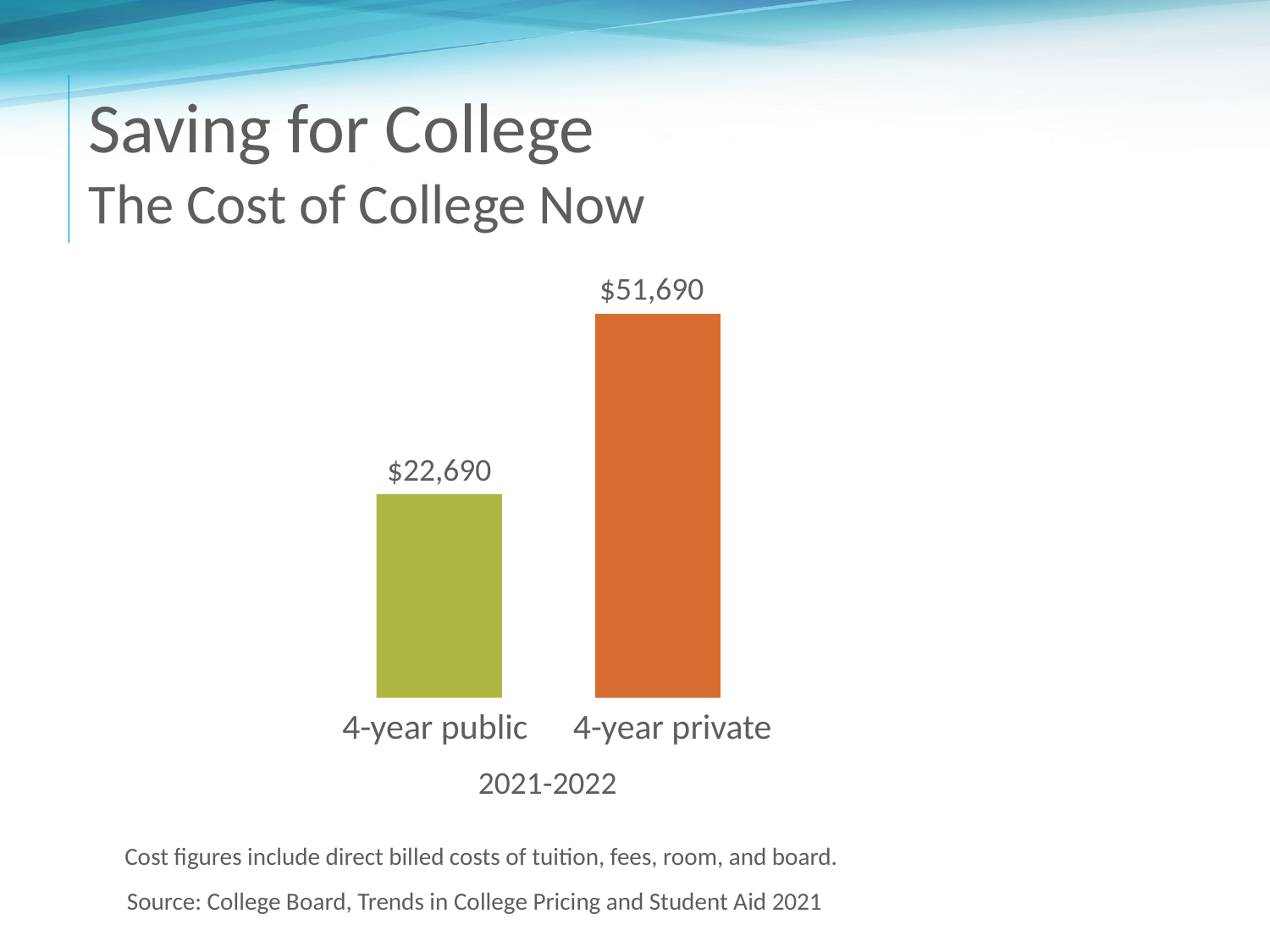

# Saving for College The Cost of College Now
$51,690

$22,690

4-year public
4-year private
2021-2022
Cost figures include direct billed costs of tuition, fees, room, and board.
Source: College Board, Trends in College Pricing and Student Aid 2021